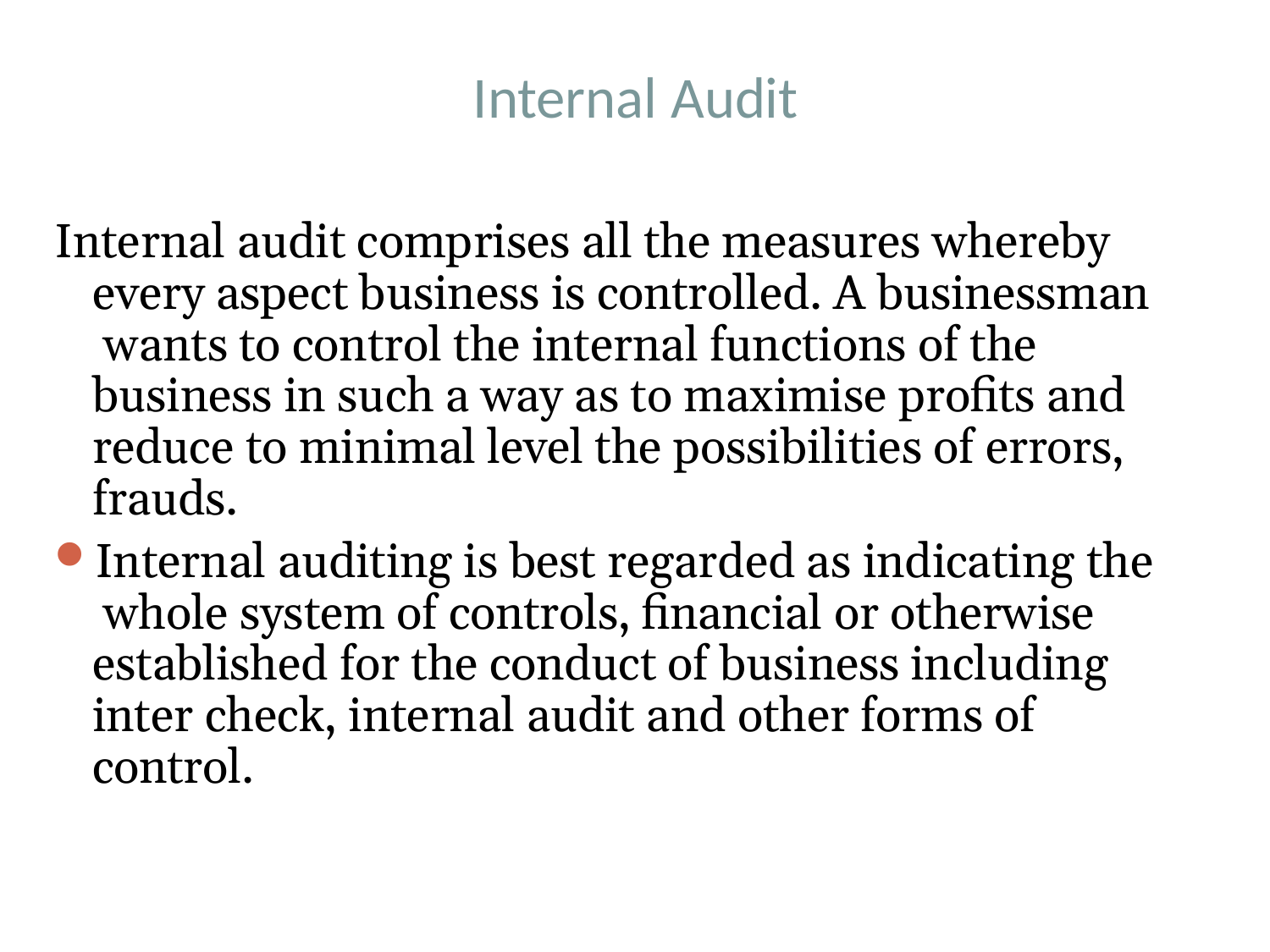

# Internal Audit
Internal audit comprises all the measures whereby  every aspect business is controlled. A businessman  wants to control the internal functions of the  business in such a way as to maximise profits and  reduce to minimal level the possibilities of errors,  frauds.
Internal auditing is best regarded as indicating the  whole system of controls, financial or otherwise  established for the conduct of business including  inter check, internal audit and other forms of  control.